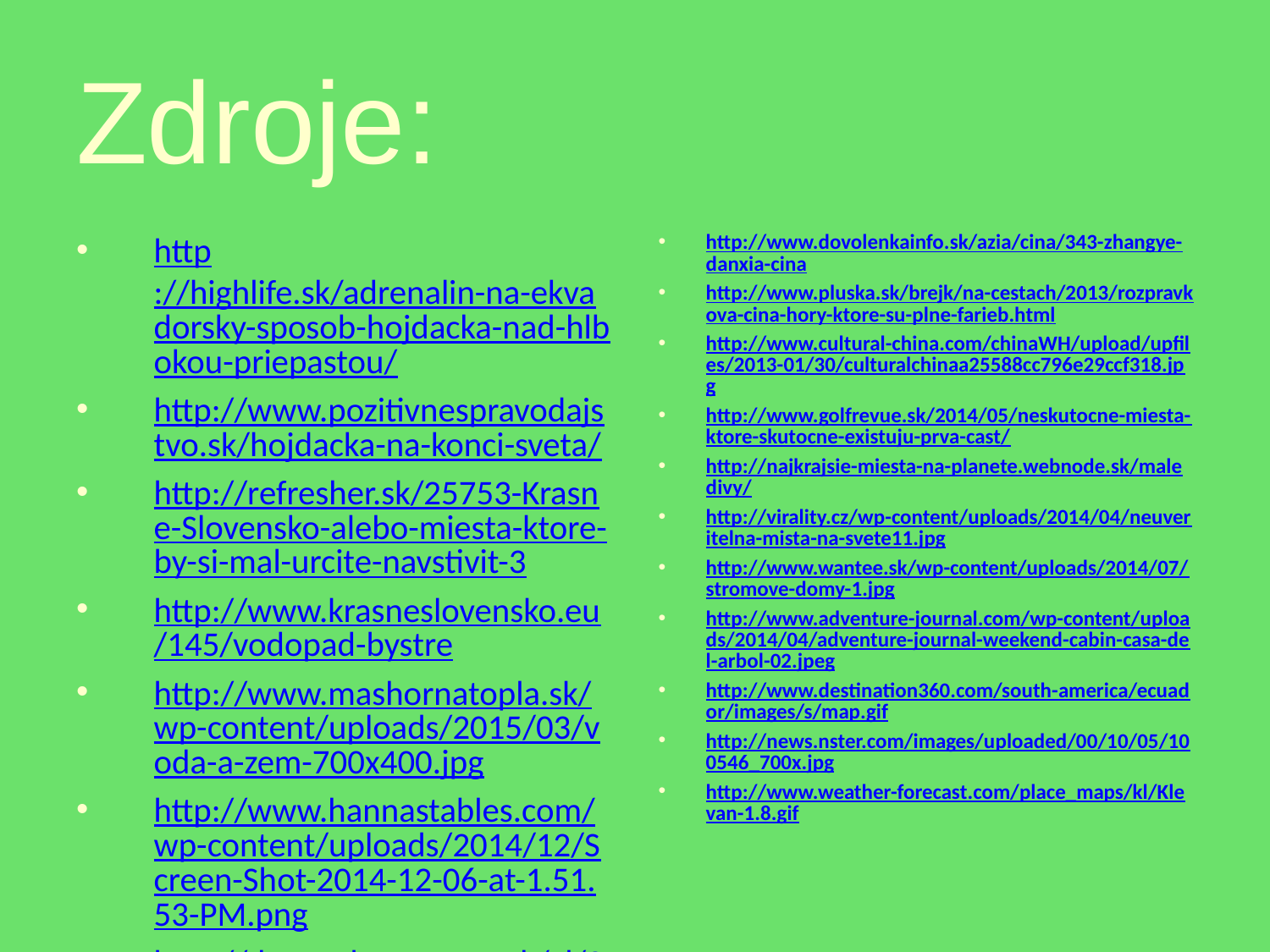

# Zdroje:
http://highlife.sk/adrenalin-na-ekvadorsky-sposob-hojdacka-nad-hlbokou-priepastou/
http://www.pozitivnespravodajstvo.sk/hojdacka-na-konci-sveta/
http://refresher.sk/25753-Krasne-Slovensko-alebo-miesta-ktore-by-si-mal-urcite-navstivit-3
http://www.krasneslovensko.eu/145/vodopad-bystre
http://www.mashornatopla.sk/wp-content/uploads/2015/03/voda-a-zem-700x400.jpg
http://www.hannastables.com/wp-content/uploads/2014/12/Screen-Shot-2014-12-06-at-1.51.53-PM.png
http://dromedar.zoznam.sk/gl/244977/1405807/OKO-morskej-obludy-alebo-Najvacsia-morska-diera-sveta#infopanel
http://ichef.bbci.co.uk/images/ic/1920x1080/p01w8cqr.jpg
http://www.casove-pasma.engros.sk/fingals-cave
http://stunningplaces.net/wp-content/uploads/2014/09/4-Take-a-boat-ride-past-Fingals-Cave-in-Scotland.-Photo-by-squarespace.com_1.jpg
http://2.bp.blogspot.com/-wD22u2YCjk0/UnOVl62IM_I/AAAAAAAAAyw/pwbWyzobAWU/s1600/Location+map.png
http://cestujsi.webnoviny.sk/kvetinovy-tunel-v-japonsku-je-zazitkom-pre-vsetky-zmysly/

http://www.dovolenkainfo.sk/azia/cina/343-zhangye-danxia-cina
http://www.pluska.sk/brejk/na-cestach/2013/rozpravkova-cina-hory-ktore-su-plne-farieb.html
http://www.cultural-china.com/chinaWH/upload/upfiles/2013-01/30/culturalchinaa25588cc796e29ccf318.jpg
http://www.golfrevue.sk/2014/05/neskutocne-miesta-ktore-skutocne-existuju-prva-cast/
http://najkrajsie-miesta-na-planete.webnode.sk/maledivy/
http://virality.cz/wp-content/uploads/2014/04/neuveritelna-mista-na-svete11.jpg
http://www.wantee.sk/wp-content/uploads/2014/07/stromove-domy-1.jpg
http://www.adventure-journal.com/wp-content/uploads/2014/04/adventure-journal-weekend-cabin-casa-del-arbol-02.jpeg
http://www.destination360.com/south-america/ecuador/images/s/map.gif
http://news.nster.com/images/uploaded/00/10/05/100546_700x.jpg
http://www.weather-forecast.com/place_maps/kl/Klevan-1.8.gif